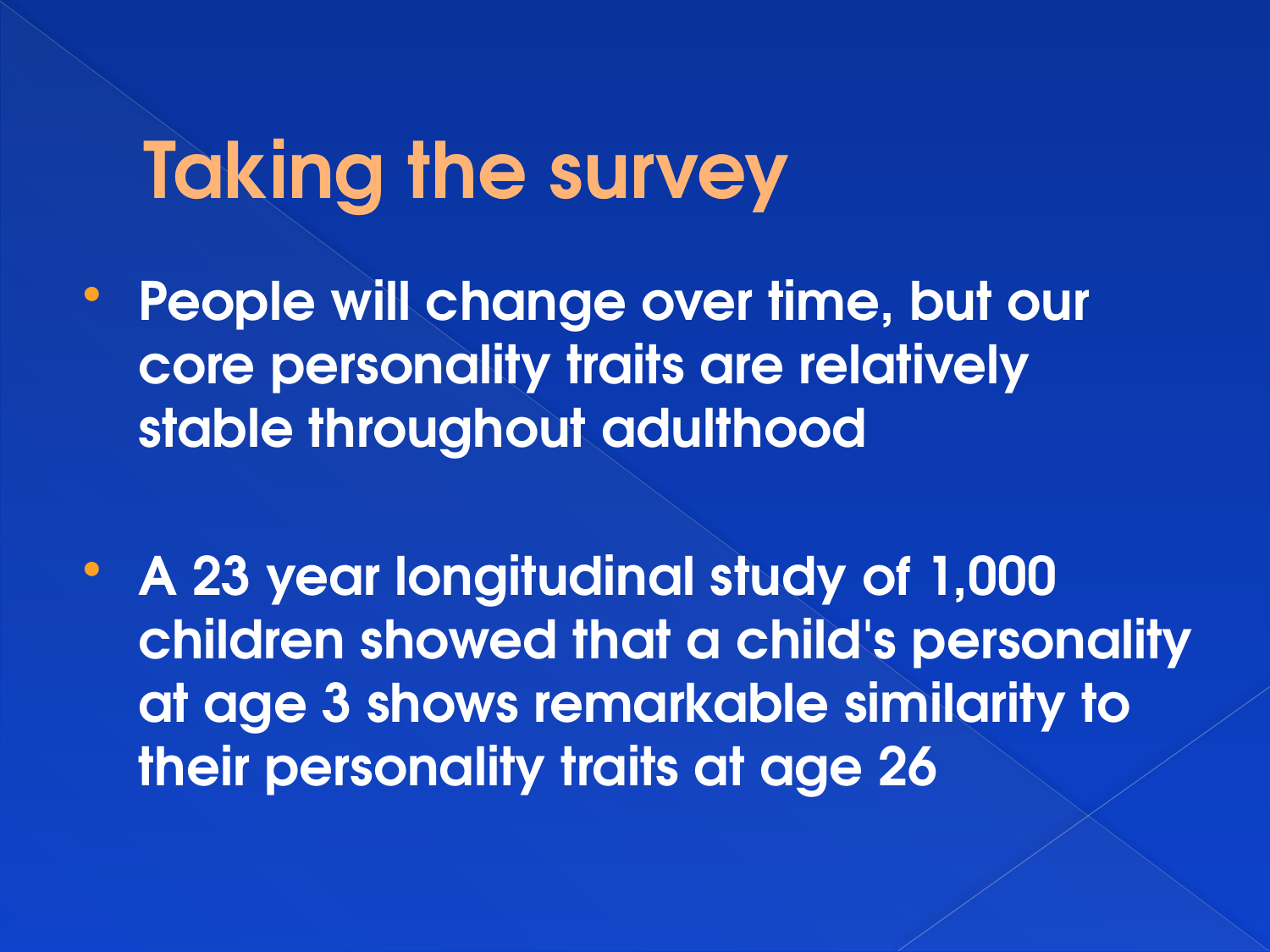

# Taking the survey
People will change over time, but our core personality traits are relatively stable throughout adulthood

A 23 year longitudinal study of 1,000 children showed that a child's personality at age 3 shows remarkable similarity to their personality traits at age 26